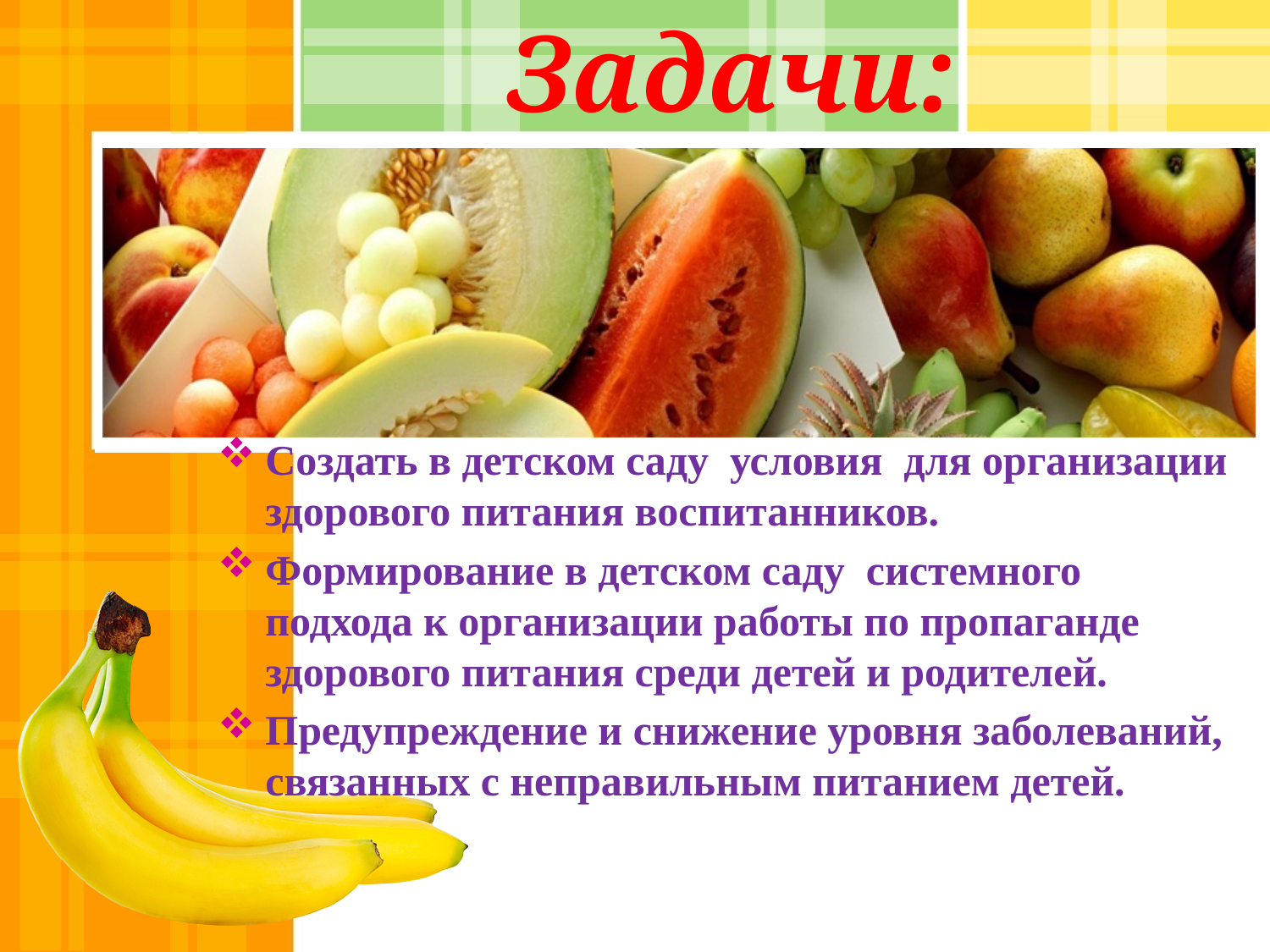

# Задачи:
Создать в детском саду  условия  для организации здорового питания воспитанников.
Формирование в детском саду  системного подхода к организации работы по пропаганде здорового питания среди детей и родителей.
Предупреждение и снижение уровня заболеваний, связанных с неправильным питанием детей.